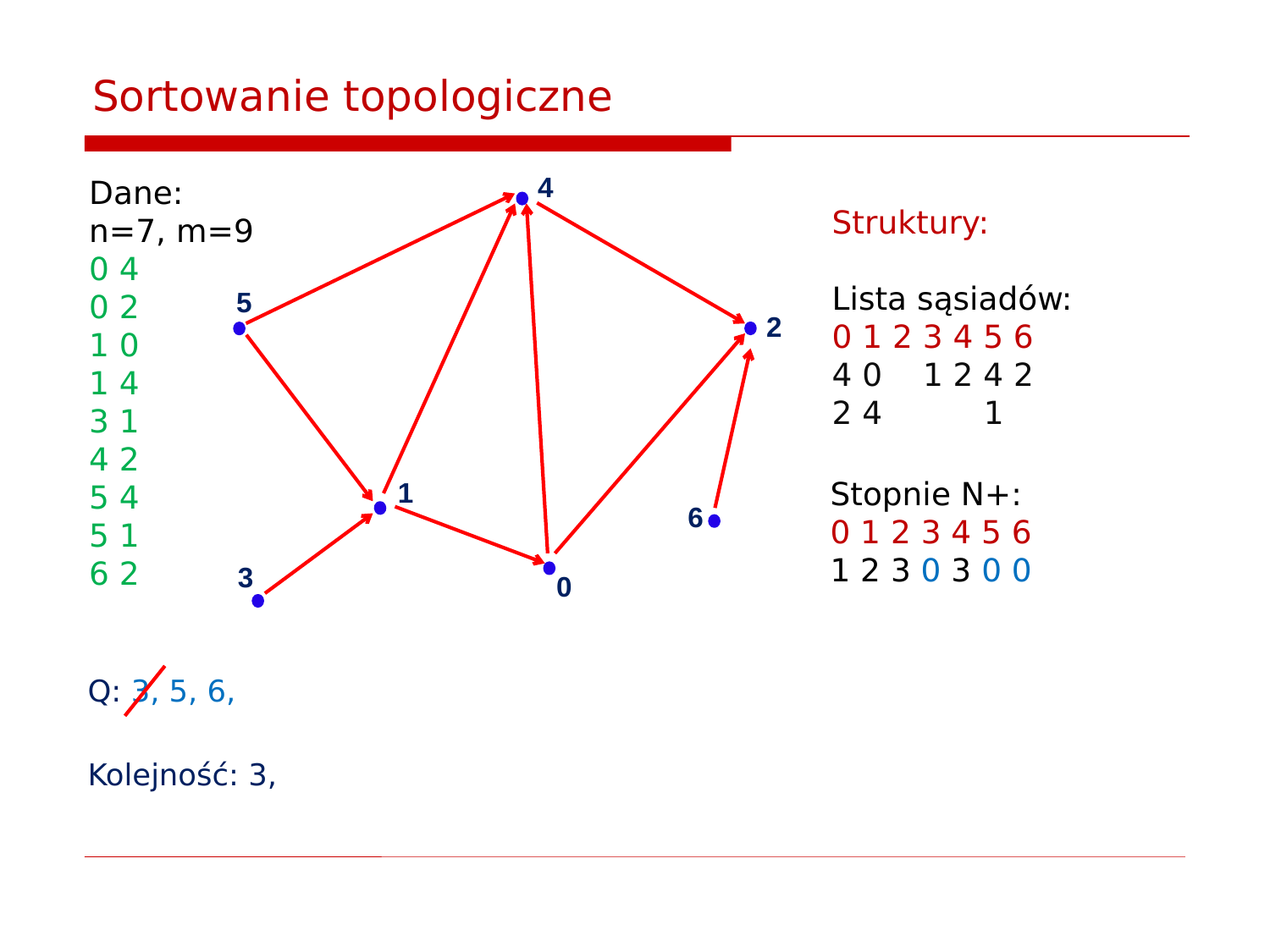

# Sortowanie topologiczne
Dane:
n=7, m=9
0 4
0 2
1 0
1 4
3 1
4 2
5 4
5 1
6 2

4

Struktury:

Lista sąsiadów:
0 1 2 3 4 5 6
4 0    1 2 4 2
2 4          1

5
2

Stopnie N+:
0 1 2 3 4 5 6
1 2 3 0 3 0 0
1
6

3

0

Q: 3, 5, 6,

Kolejność: 3,